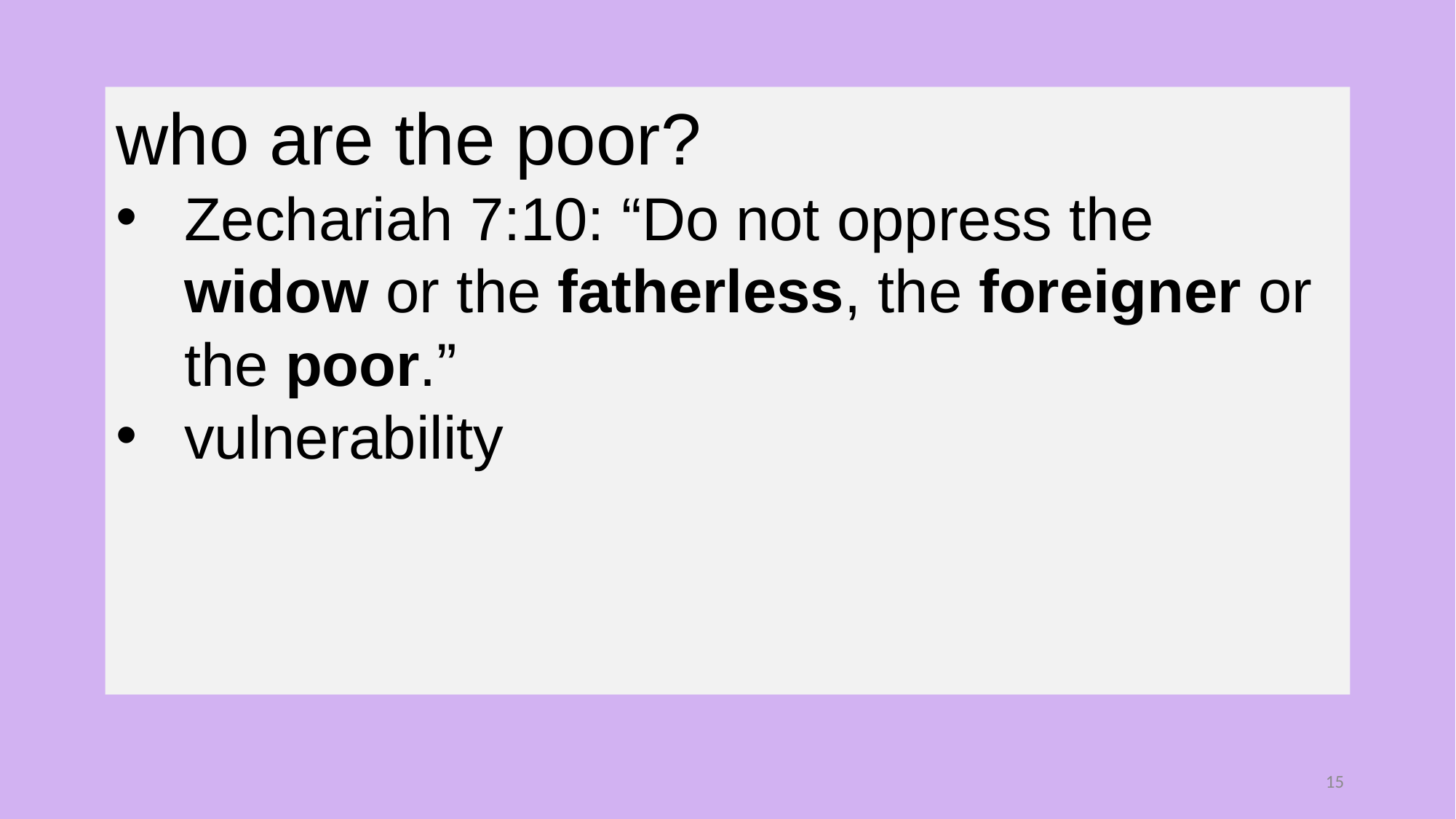

who are the poor?
Zechariah 7:10: “Do not oppress the widow or the fatherless, the foreigner or the poor.”
vulnerability

15